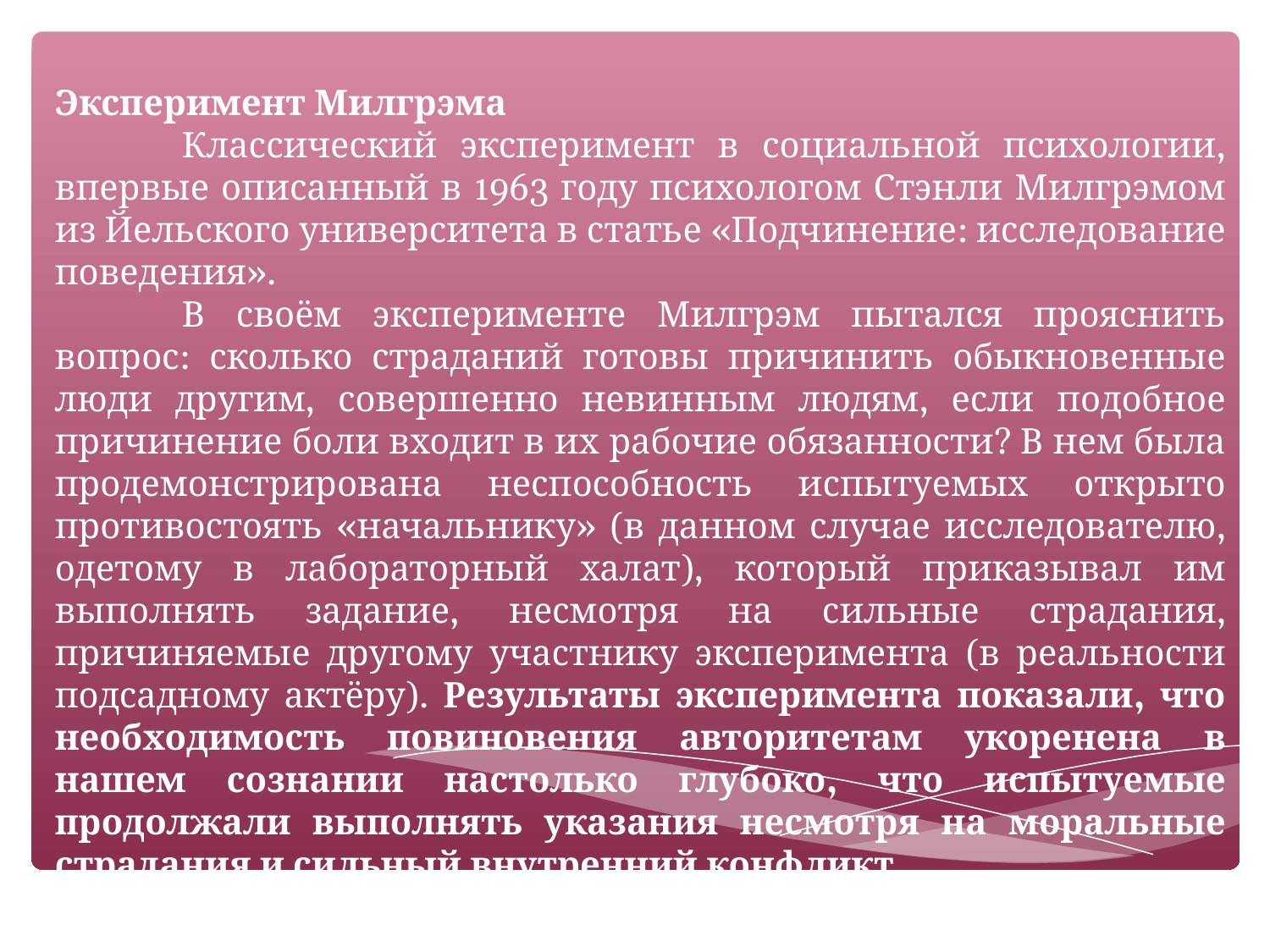

Эксперимент Милгрэма
	Классический эксперимент в социальной психологии, впервые описанный в 1963 году психологом Стэнли Милгрэмом из Йельского университета в статье «Подчинение: исследование поведения».
	В своём эксперименте Милгрэм пытался прояснить вопрос: сколько страданий готовы причинить обыкновенные люди другим, совершенно невинным людям, если подобное причинение боли входит в их рабочие обязанности? В нем была продемонстрирована неспособность испытуемых открыто противостоять «начальнику» (в данном случае исследователю, одетому в лабораторный халат), который приказывал им выполнять задание, несмотря на сильные страдания, причиняемые другому участнику эксперимента (в реальности подсадному актёру). Результаты эксперимента показали, что необходимость повиновения авторитетам укоренена в нашем сознании настолько глубоко, что испытуемые продолжали выполнять указания несмотря на моральные страдания и сильный внутренний конфликт.